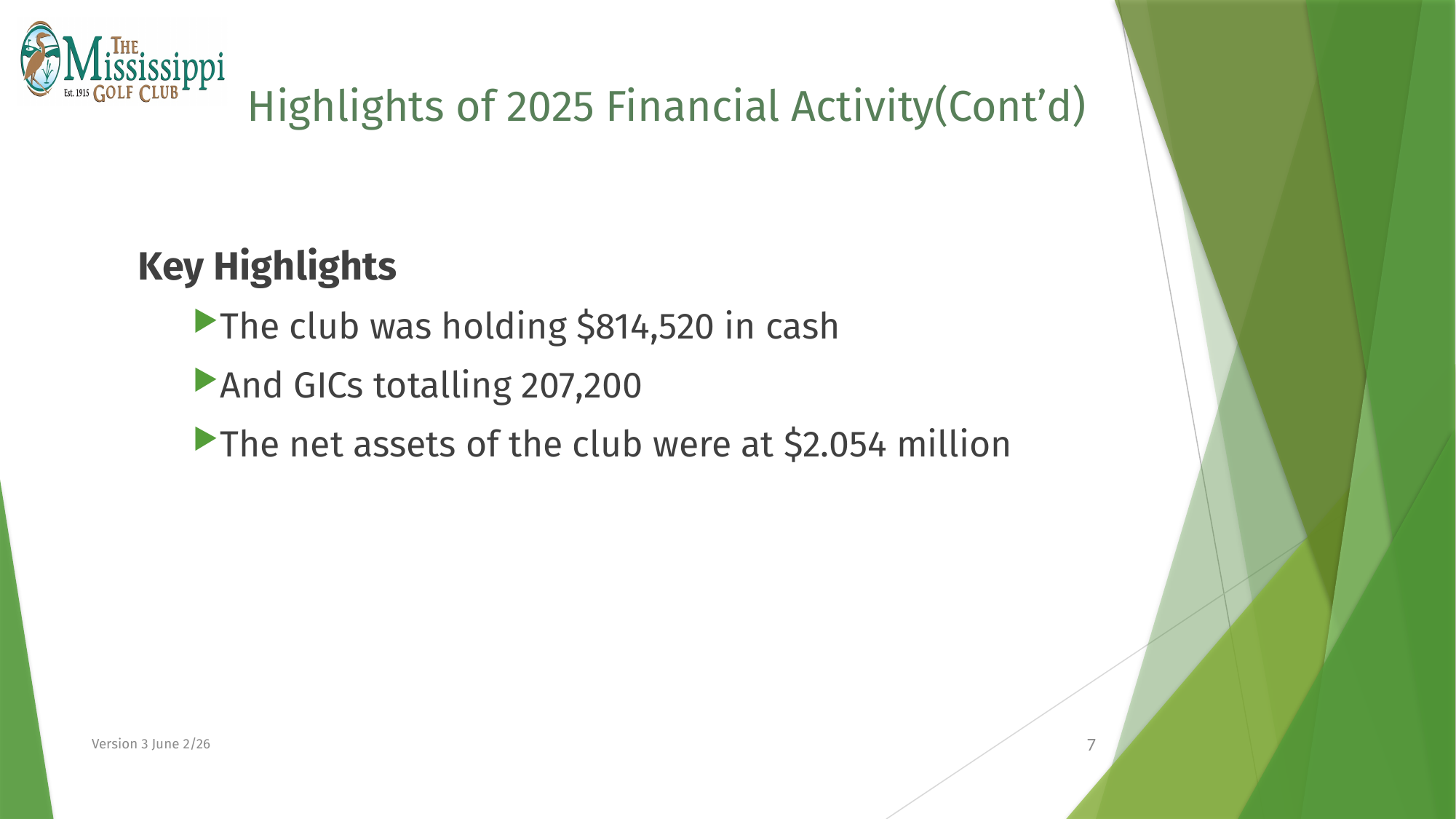

# Highlights of 2025 Financial Activity(Cont’d)
Key Highlights
The club was holding $814,520 in cash
And GICs totalling 207,200
The net assets of the club were at $2.054 million

Version 3 June 2/26
7